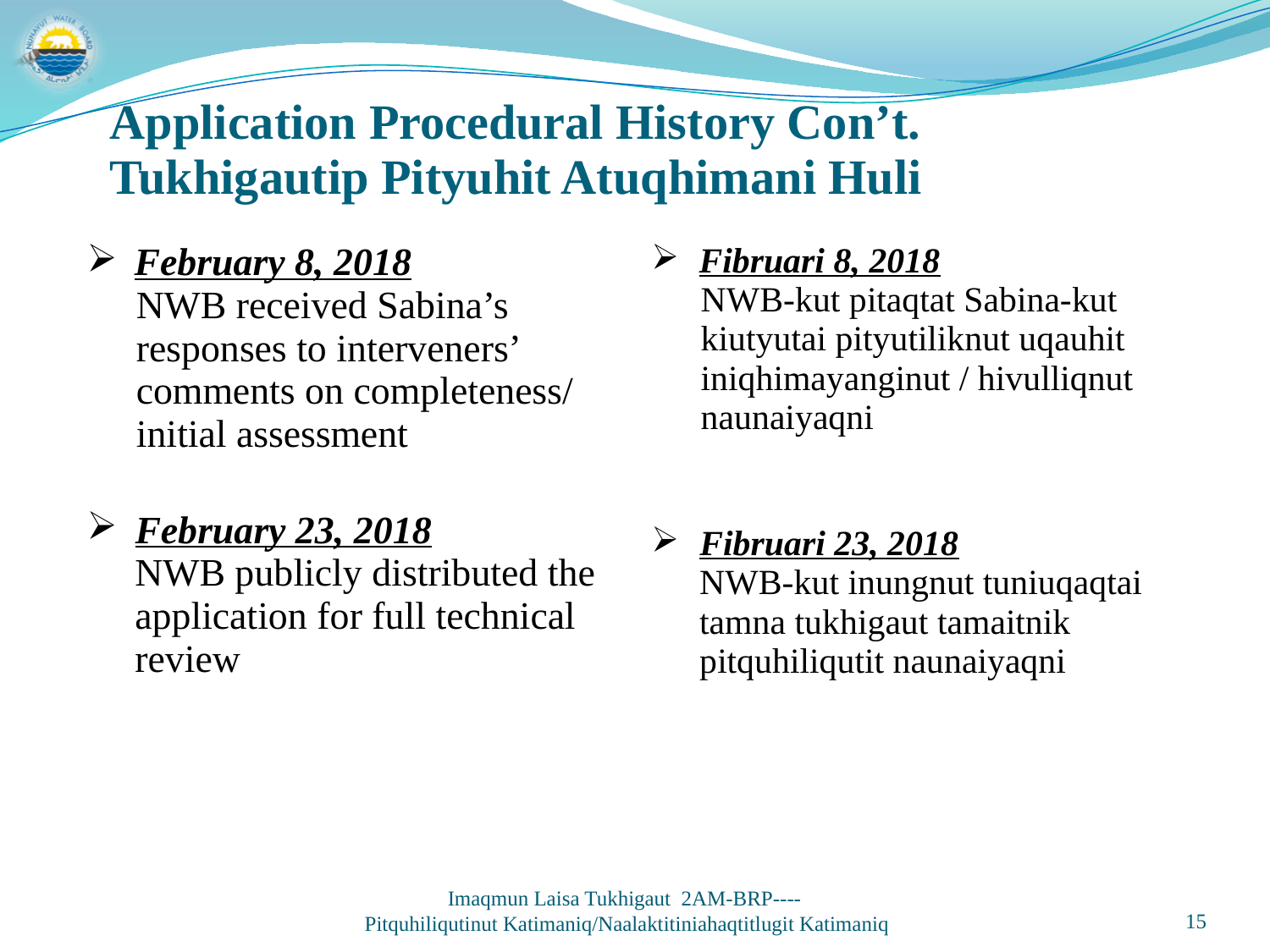

Application Procedural History Con’t.
Tukhigautip Pityuhit Atuqhimani Huli
| February 8, 2018 NWB received Sabina’s responses to interveners’ comments on completeness/ initial assessment February 23, 2018 NWB publicly distributed the application for full technical review | Fibruari 8, 2018 NWB-kut pitaqtat Sabina-kut kiutyutai pityutiliknut uqauhit iniqhimayanginut / hivulliqnut naunaiyaqni Fibruari 23, 2018 NWB-kut inungnut tuniuqaqtai tamna tukhigaut tamaitnik pitquhiliqutit naunaiyaqni |
| --- | --- |
Imaqmun Laisa Tukhigaut  2AM-BRP----
Pitquhiliqutinut Katimaniq/Naalaktitiniahaqtitlugit Katimaniq
15